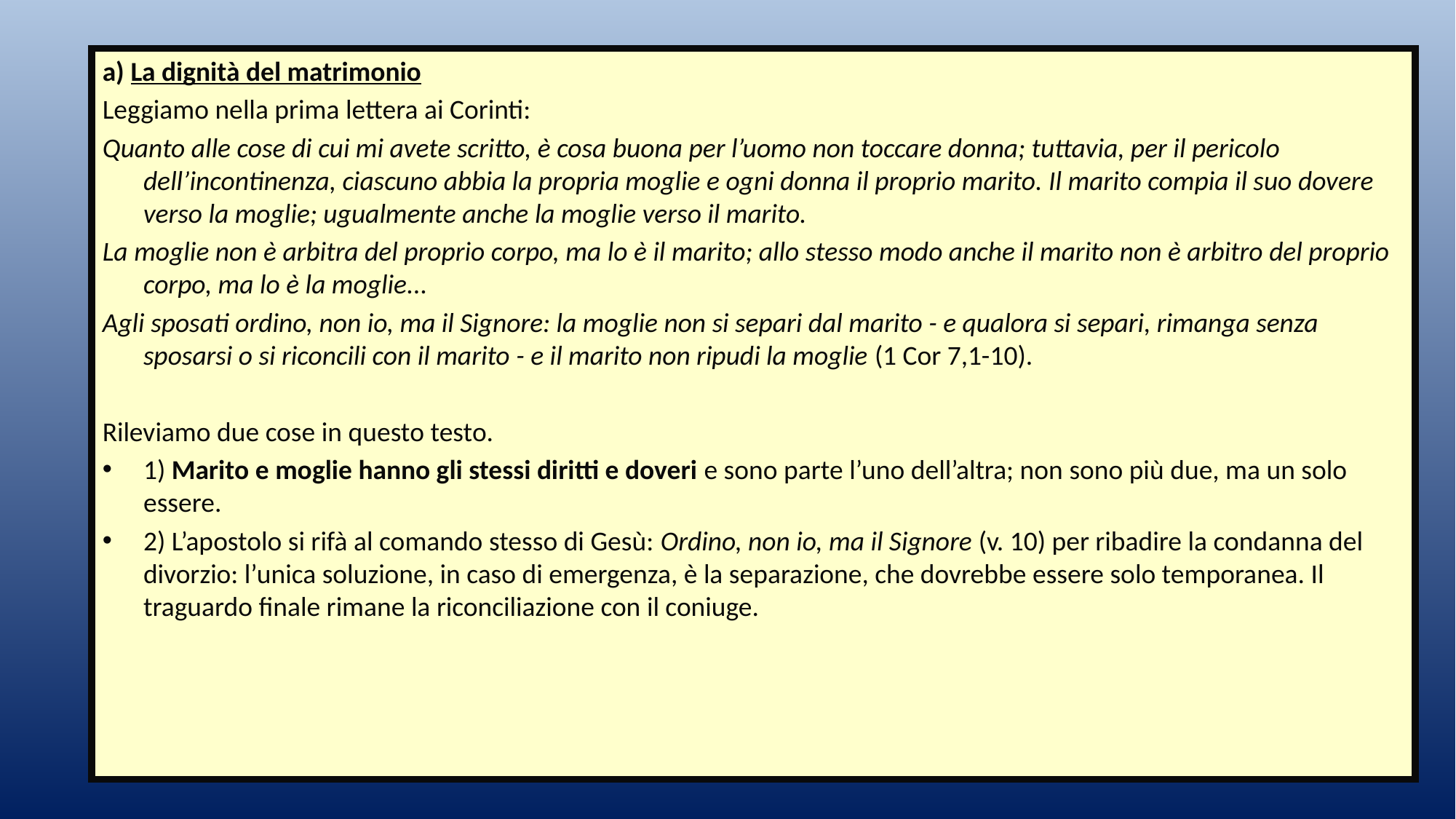

a) La dignità del matrimonio
Leggiamo nella prima lettera ai Corinti:
Quanto alle cose di cui mi avete scritto, è cosa buona per l’uomo non toccare donna; tuttavia, per il pericolo dell’incontinenza, ciascuno abbia la propria moglie e ogni donna il proprio marito. Il marito compia il suo dovere verso la moglie; ugualmente anche la moglie verso il marito.
La moglie non è arbitra del proprio corpo, ma lo è il marito; allo stesso modo anche il marito non è arbitro del proprio corpo, ma lo è la moglie...
Agli sposati ordino, non io, ma il Signore: la moglie non si separi dal marito - e qualora si separi, rimanga senza sposarsi o si riconcili con il marito - e il marito non ripudi la moglie (1 Cor 7,1-10).

Rileviamo due cose in questo testo.
1) Marito e moglie hanno gli stessi diritti e doveri e sono parte l’uno dell’altra; non sono più due, ma un solo essere.
2) L’apostolo si rifà al comando stesso di Gesù: Ordino, non io, ma il Signore (v. 10) per ribadire la condanna del divorzio: l’unica soluzione, in caso di emergenza, è la separazione, che dovrebbe essere solo temporanea. Il traguardo finale rimane la riconciliazione con il coniuge.